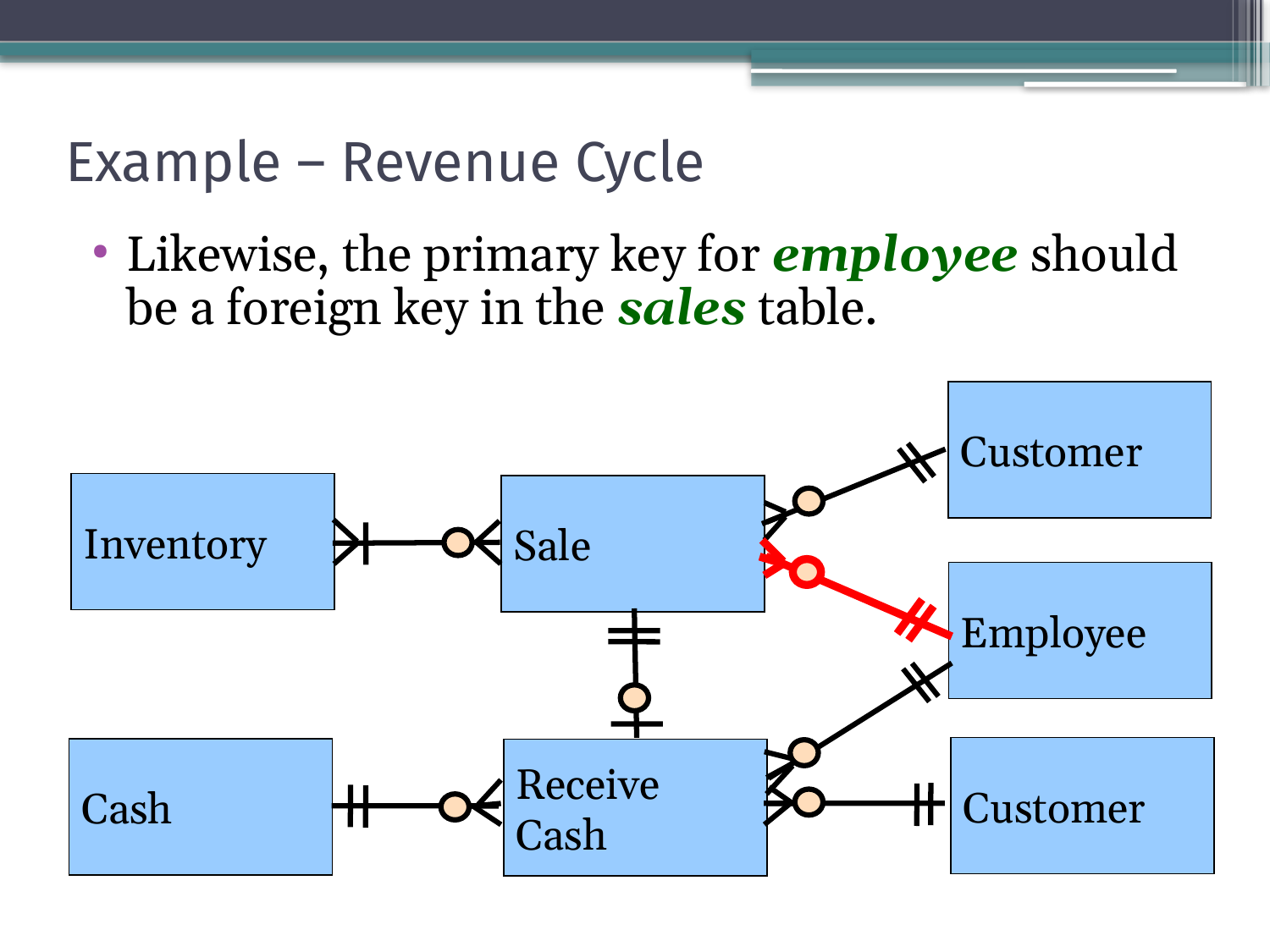

Example – Revenue Cycle
Likewise, the primary key for employee should be a foreign key in the sales table.
Customer

Inventory
Sale

Employee

Customer
Cash
Receive
Cash